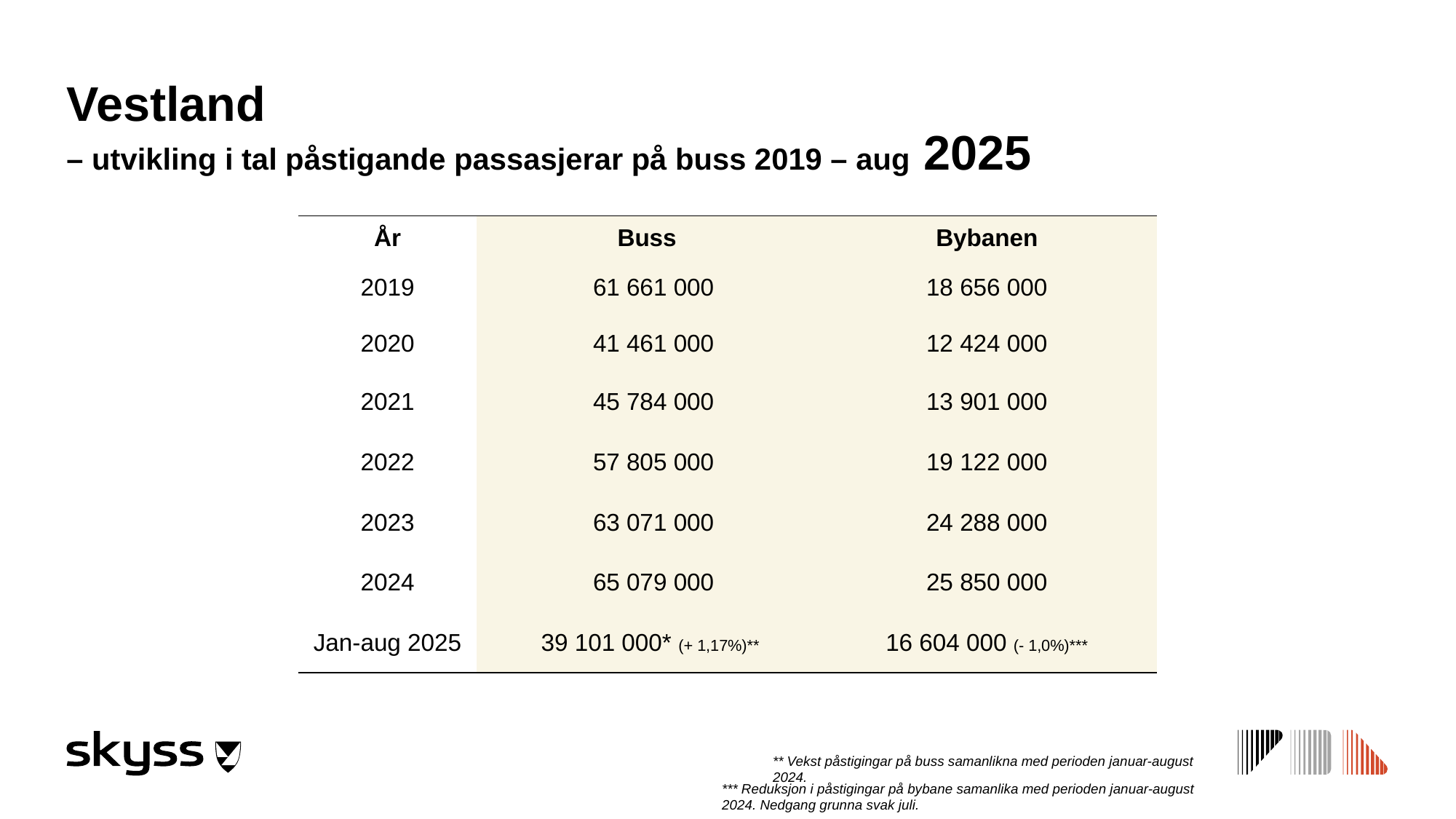

# Vestland – utvikling i tal påstigande passasjerar på buss 2019 – aug 2025

| År | Buss | Bybanen |
| --- | --- | --- |
| 2019 | 61 661 000 | 18 656 000 |
| 2020 | 41 461 000 | 12 424 000 |
| 2021 | 45 784 000 | 13 901 000 |
| 2022 | 57 805 000 | 19 122 000 |
| 2023 | 63 071 000 | 24 288 000 |
| 2024 | 65 079 000 | 25 850 000 |
| Jan-aug 2025 | 39 101 000\* (+ 1,17%)\*\* | 16 604 000 (- 1,0%)\*\*\* |
** Vekst påstigingar på buss samanlikna med perioden januar-august 2024.
*** Reduksjon i påstigingar på bybane samanlika med perioden januar-august 2024. Nedgang grunna svak juli.